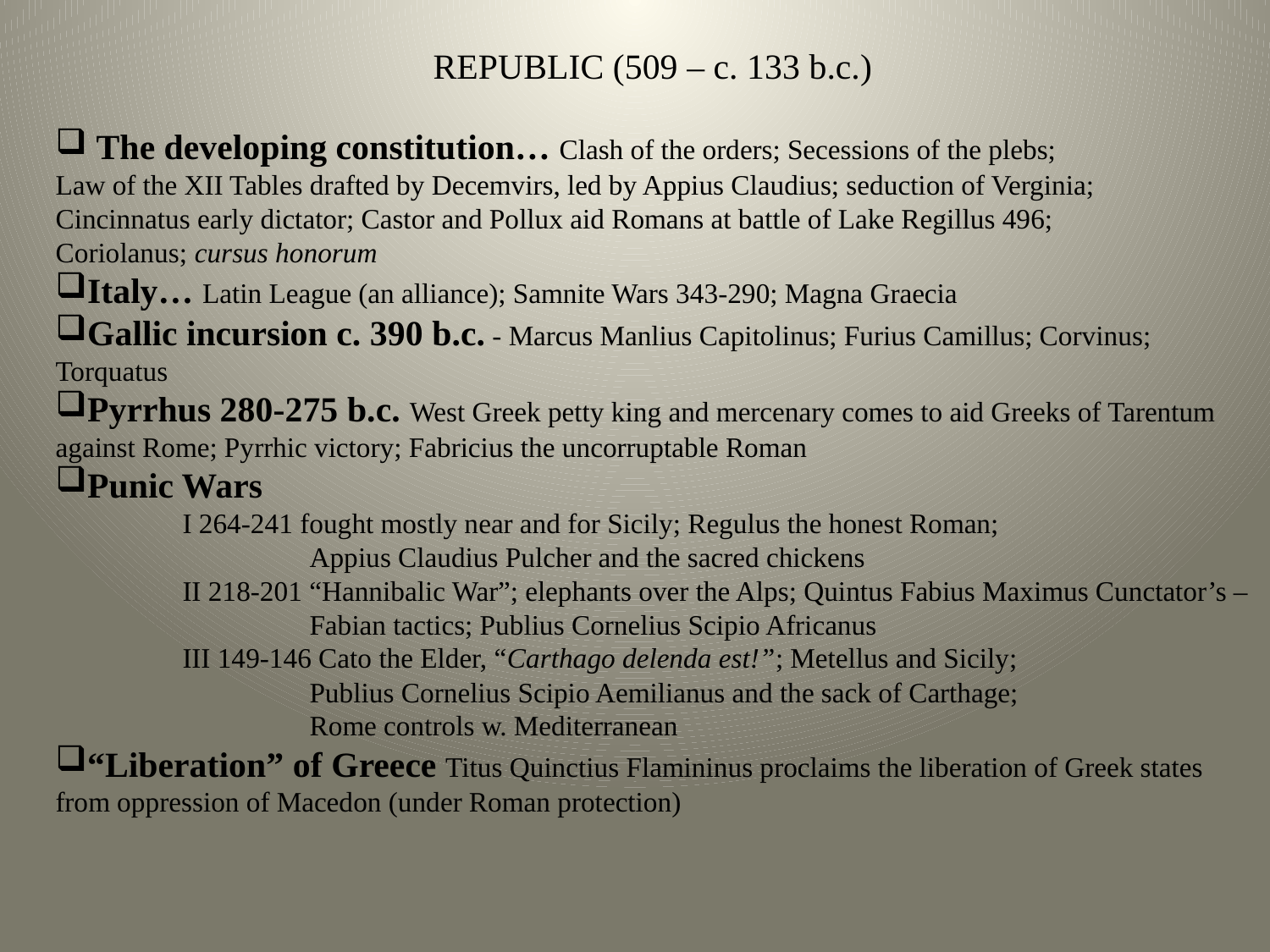

REPUBLIC (509 – c. 133 b.c.)

 The developing constitution… Clash of the orders; Secessions of the plebs;
Law of the XII Tables drafted by Decemvirs, led by Appius Claudius; seduction of Verginia;
Cincinnatus early dictator; Castor and Pollux aid Romans at battle of Lake Regillus 496;
Coriolanus; cursus honorum
Italy… Latin League (an alliance); Samnite Wars 343-290; Magna Graecia
Gallic incursion c. 390 b.c. - Marcus Manlius Capitolinus; Furius Camillus; Corvinus;
Torquatus
Pyrrhus 280-275 b.c. West Greek petty king and mercenary comes to aid Greeks of Tarentum
against Rome; Pyrrhic victory; Fabricius the uncorruptable Roman
Punic Wars
	I 264-241 fought mostly near and for Sicily; Regulus the honest Roman;
		Appius Claudius Pulcher and the sacred chickens
	II 218-201 “Hannibalic War”; elephants over the Alps; Quintus Fabius Maximus Cunctator’s –
		Fabian tactics; Publius Cornelius Scipio Africanus
	III 149-146 Cato the Elder, “Carthago delenda est!”; Metellus and Sicily;
		Publius Cornelius Scipio Aemilianus and the sack of Carthage;
		Rome controls w. Mediterranean
“Liberation” of Greece Titus Quinctius Flamininus proclaims the liberation of Greek states
from oppression of Macedon (under Roman protection)